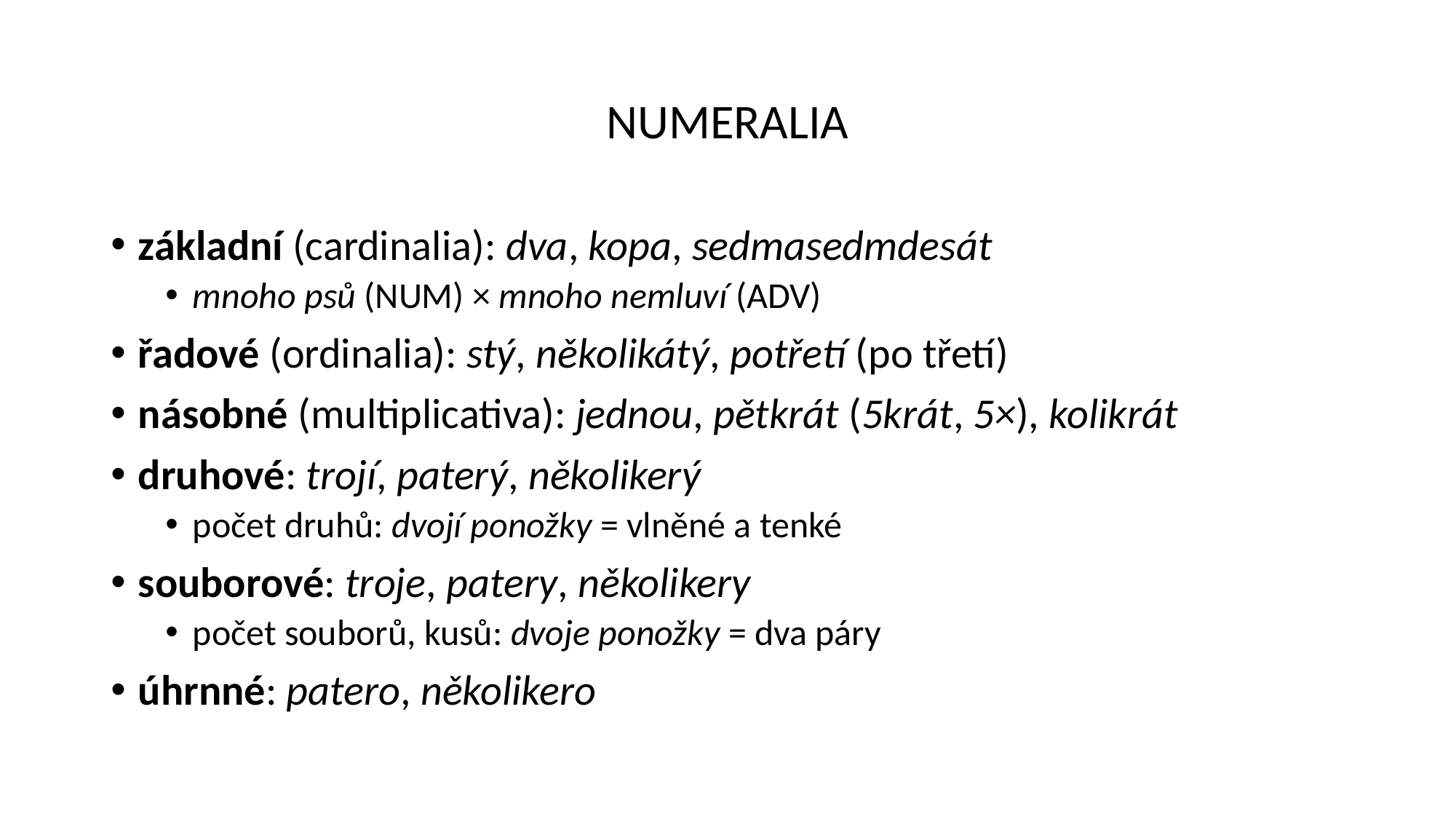

# NUMERALIA
základní (cardinalia): dva, kopa, sedmasedmdesát
mnoho psů (NUM) × mnoho nemluví (ADV)
řadové (ordinalia): stý, několikátý, potřetí (po třetí)
násobné (multiplicativa): jednou, pětkrát (5krát, 5×), kolikrát
druhové: trojí, paterý, několikerý
počet druhů: dvojí ponožky = vlněné a tenké
souborové: troje, patery, několikery
počet souborů, kusů: dvoje ponožky = dva páry
úhrnné: patero, několikero